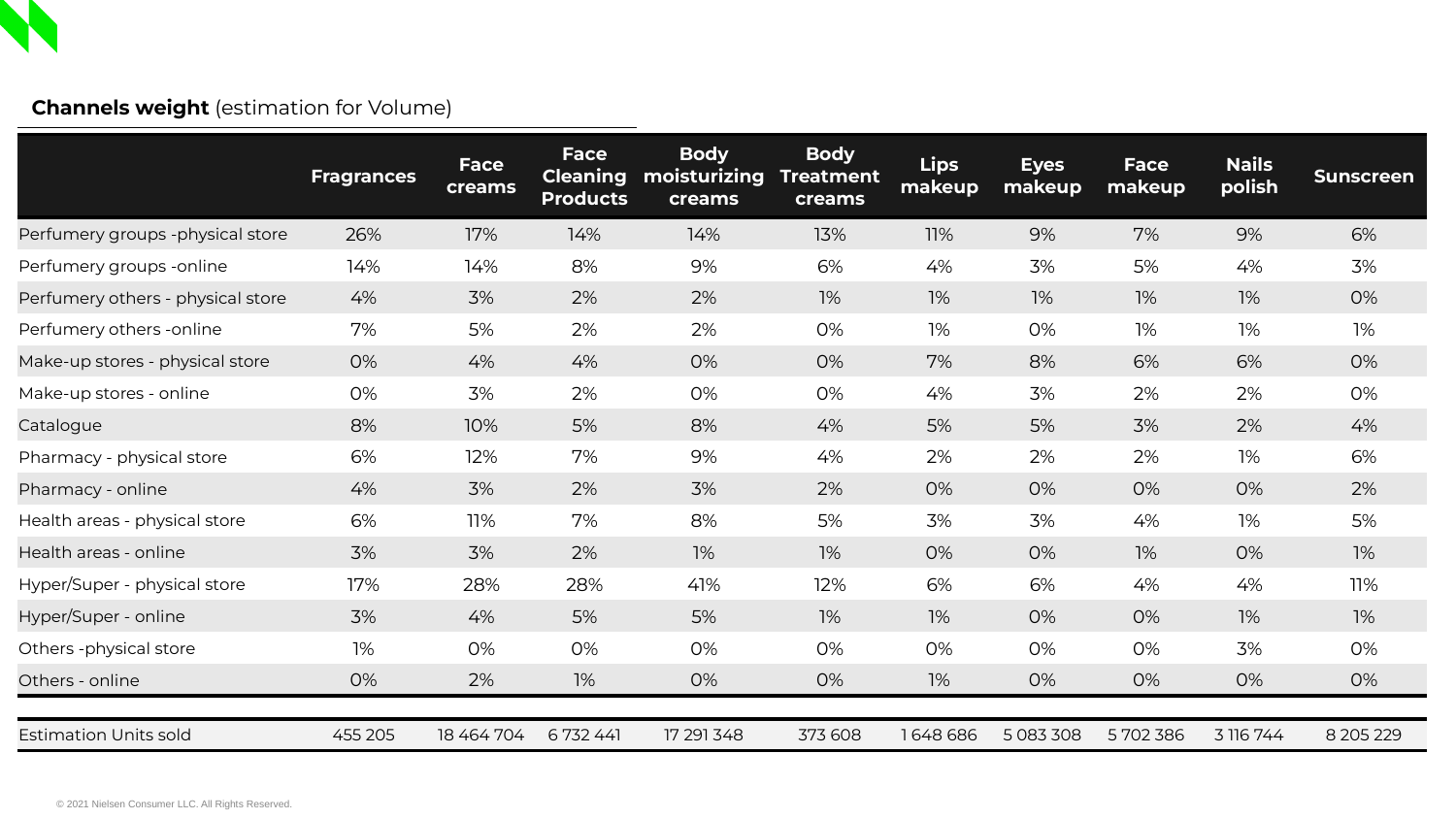

| Channels weight (estimation for Volume) |
| --- |
|  | Fragrances | Face creams | Face Cleaning Products | Body moisturizing creams | Body Treatment creams | Lips makeup | Eyes makeup | Face makeup | Nails polish | Sunscreen |
| --- | --- | --- | --- | --- | --- | --- | --- | --- | --- | --- |
| Perfumery groups -physical store | 26% | 17% | 14% | 14% | 13% | 11% | 9% | 7% | 9% | 6% |
| Perfumery groups -online | 14% | 14% | 8% | 9% | 6% | 4% | 3% | 5% | 4% | 3% |
| Perfumery others - physical store | 4% | 3% | 2% | 2% | 1% | 1% | 1% | 1% | 1% | 0% |
| Perfumery others -online | 7% | 5% | 2% | 2% | 0% | 1% | 0% | 1% | 1% | 1% |
| Make-up stores - physical store | 0% | 4% | 4% | 0% | 0% | 7% | 8% | 6% | 6% | 0% |
| Make-up stores - online | 0% | 3% | 2% | 0% | 0% | 4% | 3% | 2% | 2% | 0% |
| Catalogue | 8% | 10% | 5% | 8% | 4% | 5% | 5% | 3% | 2% | 4% |
| Pharmacy - physical store | 6% | 12% | 7% | 9% | 4% | 2% | 2% | 2% | 1% | 6% |
| Pharmacy - online | 4% | 3% | 2% | 3% | 2% | 0% | 0% | 0% | 0% | 2% |
| Health areas - physical store | 6% | 11% | 7% | 8% | 5% | 3% | 3% | 4% | 1% | 5% |
| Health areas - online | 3% | 3% | 2% | 1% | 1% | 0% | 0% | 1% | 0% | 1% |
| Hyper/Super - physical store | 17% | 28% | 28% | 41% | 12% | 6% | 6% | 4% | 4% | 11% |
| Hyper/Super - online | 3% | 4% | 5% | 5% | 1% | 1% | 0% | 0% | 1% | 1% |
| Others -physical store | 1% | 0% | 0% | 0% | 0% | 0% | 0% | 0% | 3% | 0% |
| Others - online | 0% | 2% | 1% | 0% | 0% | 1% | 0% | 0% | 0% | 0% |
| Estimation Units sold | 455 205 | 18 464 704 | 6 732 441 | 17 291 348 | 373 608 | 1 648 686 | 5 083 308 | 5 702 386 | 3 116 744 | 8 205 229 |
| --- | --- | --- | --- | --- | --- | --- | --- | --- | --- | --- |